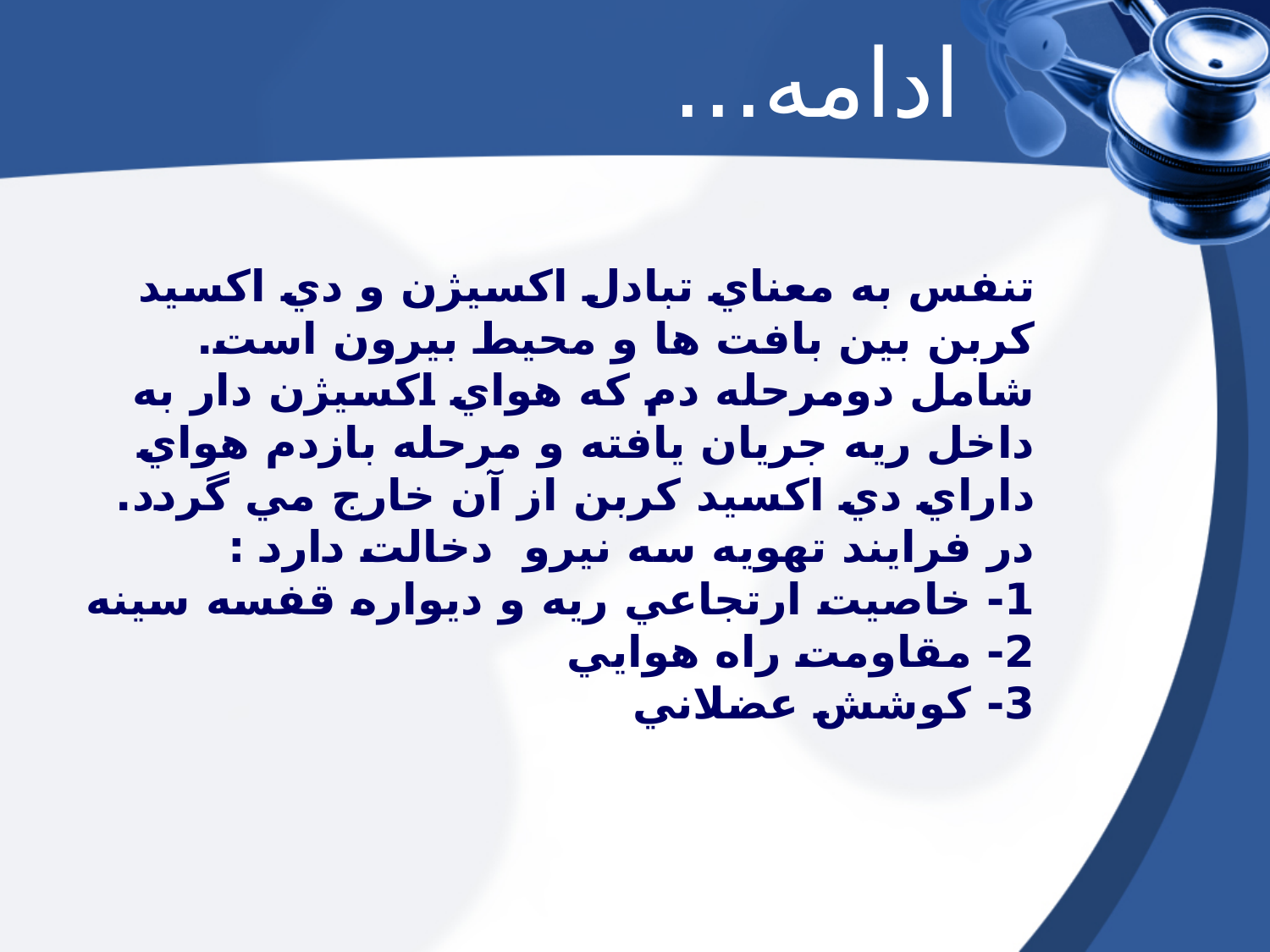

# ادامه...
تنفس به معناي تبادل اكسيژن و دي اكسيد كربن بين بافت ها و محيط بيرون است.
شامل دومرحله دم كه هواي اكسيژن دار به داخل ريه جريان يافته و مرحله بازدم هواي داراي دي اكسيد كربن از آن خارج مي گردد.
در فرايند تهويه سه نيرو  دخالت دارد :
1- خاصيت ارتجاعي ريه و ديواره قفسه سينه
2- مقاومت راه هوايي
3- كوشش عضلاني